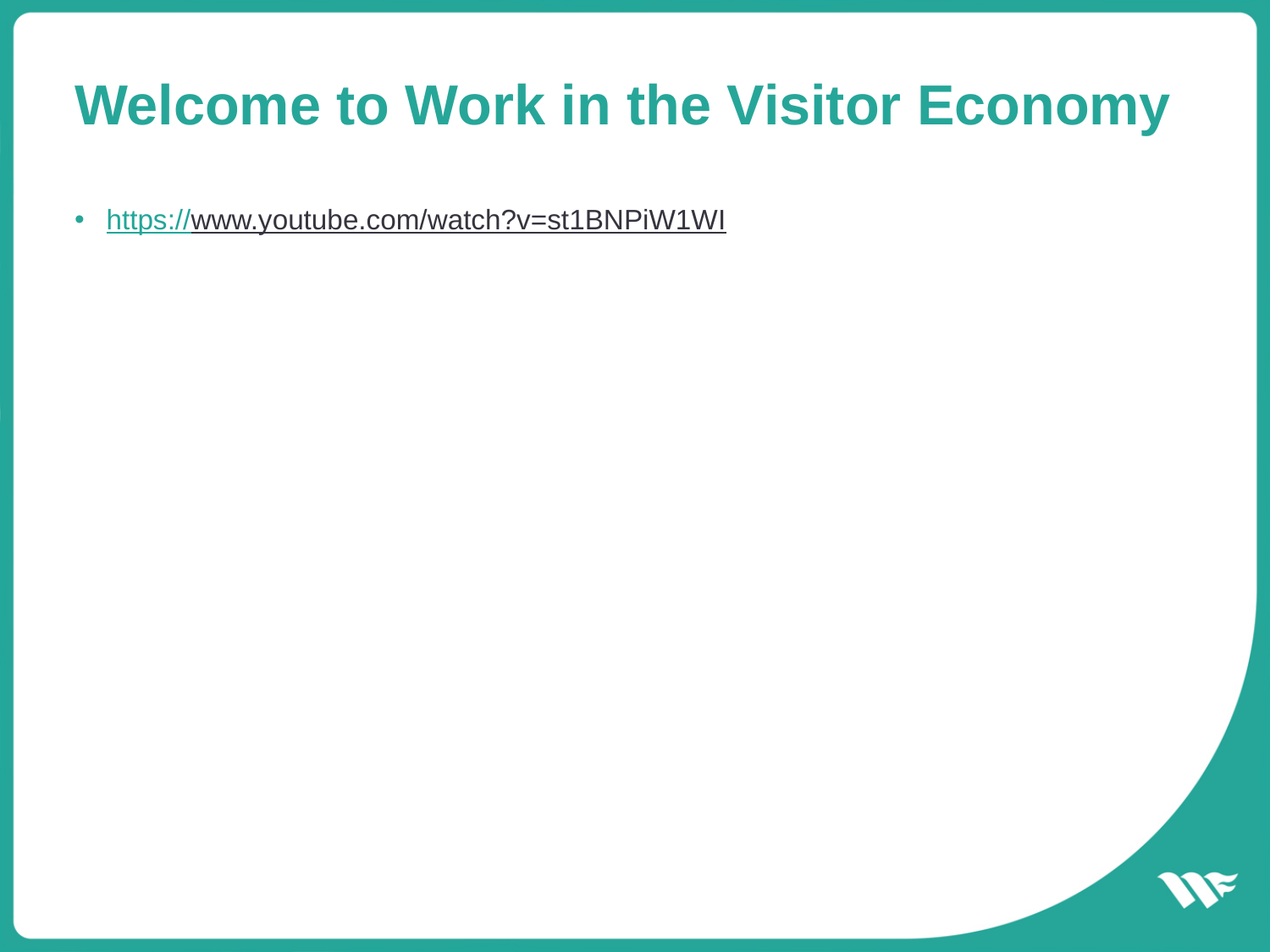

# Welcome to Work in the Visitor Economy
https://www.youtube.com/watch?v=st1BNPiW1WI